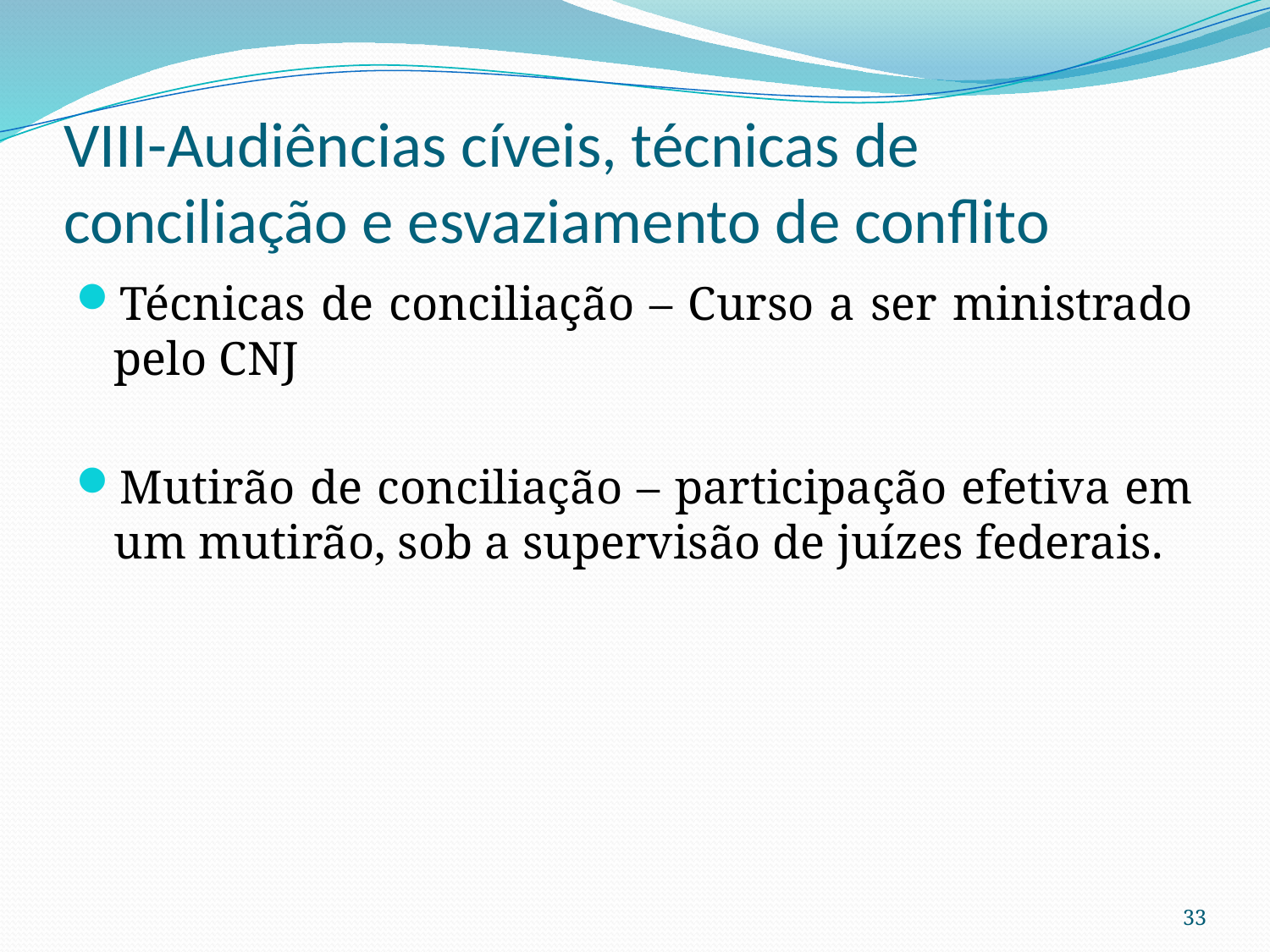

# VIII-Audiências cíveis, técnicas de conciliação e esvaziamento de conflito
Técnicas de conciliação – Curso a ser ministrado pelo CNJ

Mutirão de conciliação – participação efetiva em um mutirão, sob a supervisão de juízes federais.
33